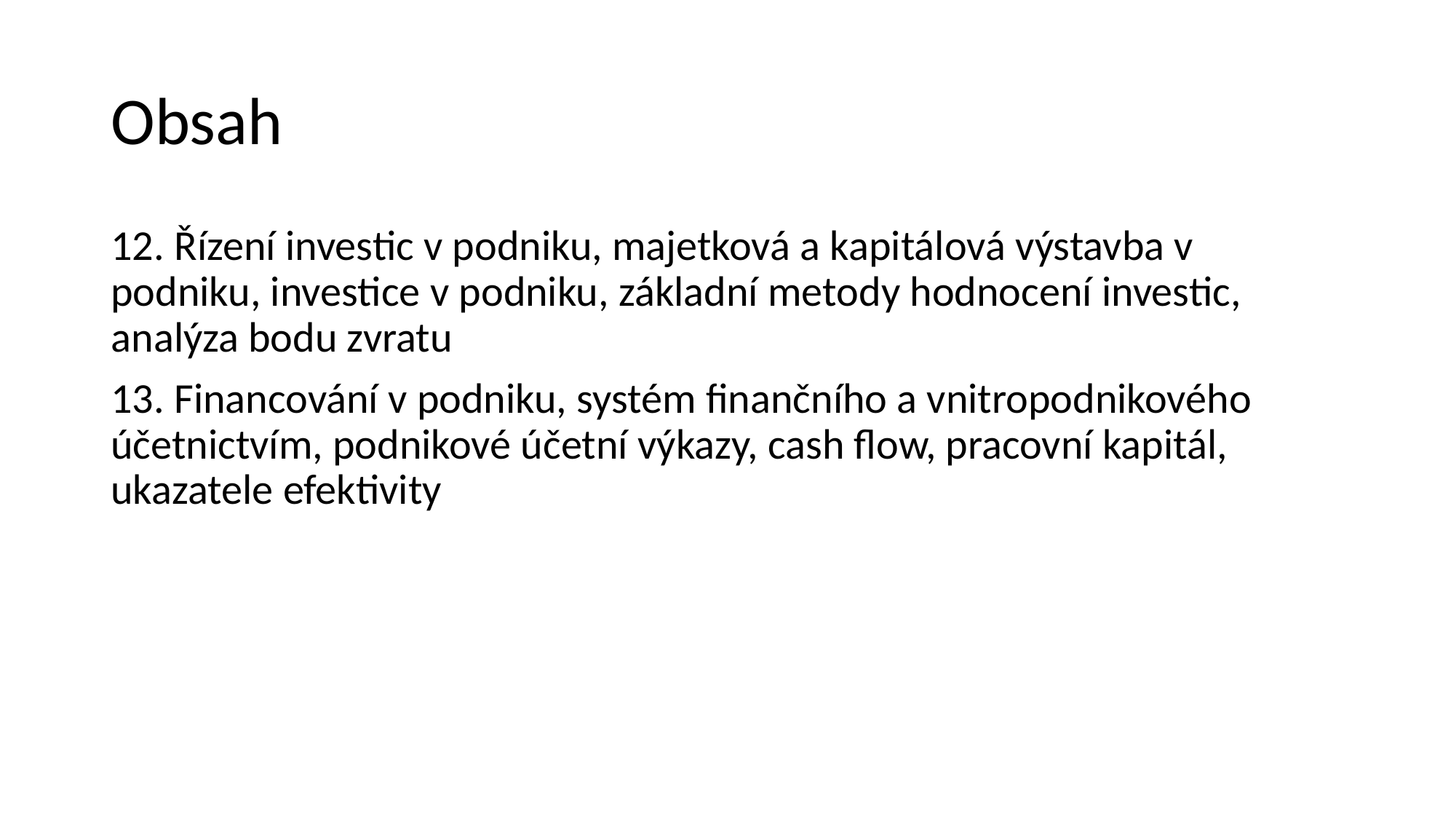

# Obsah
12. Řízení investic v podniku, majetková a kapitálová výstavba v podniku, investice v podniku, základní metody hodnocení investic, analýza bodu zvratu
13. Financování v podniku, systém finančního a vnitropodnikového účetnictvím, podnikové účetní výkazy, cash flow, pracovní kapitál, ukazatele efektivity